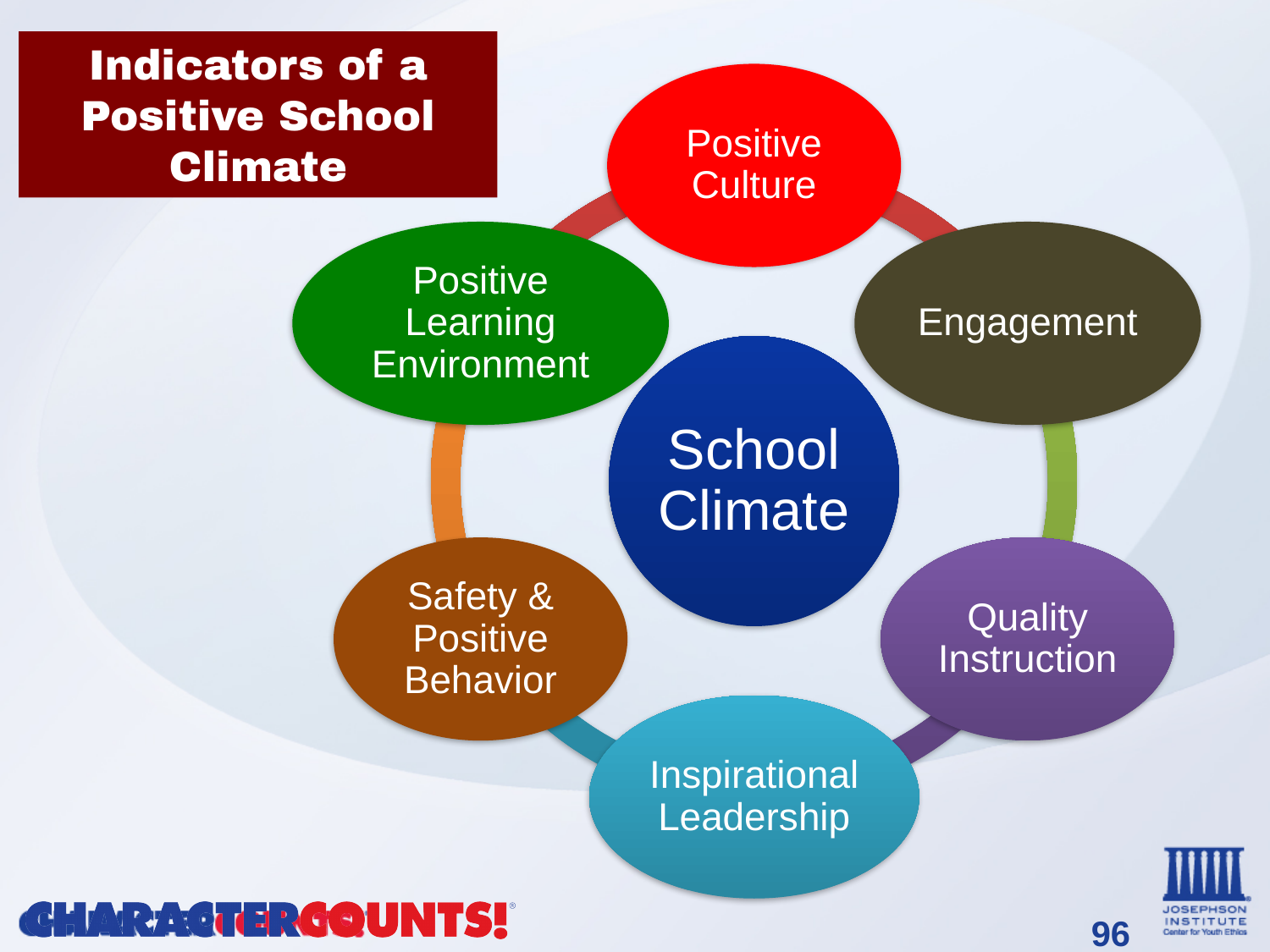

Indicators of a Positive School Climate
School Climate
Positive Culture
Engagement
Quality Instruction
Inspirational Leadership
Safety & Positive Behavior
Positive Learning Environment